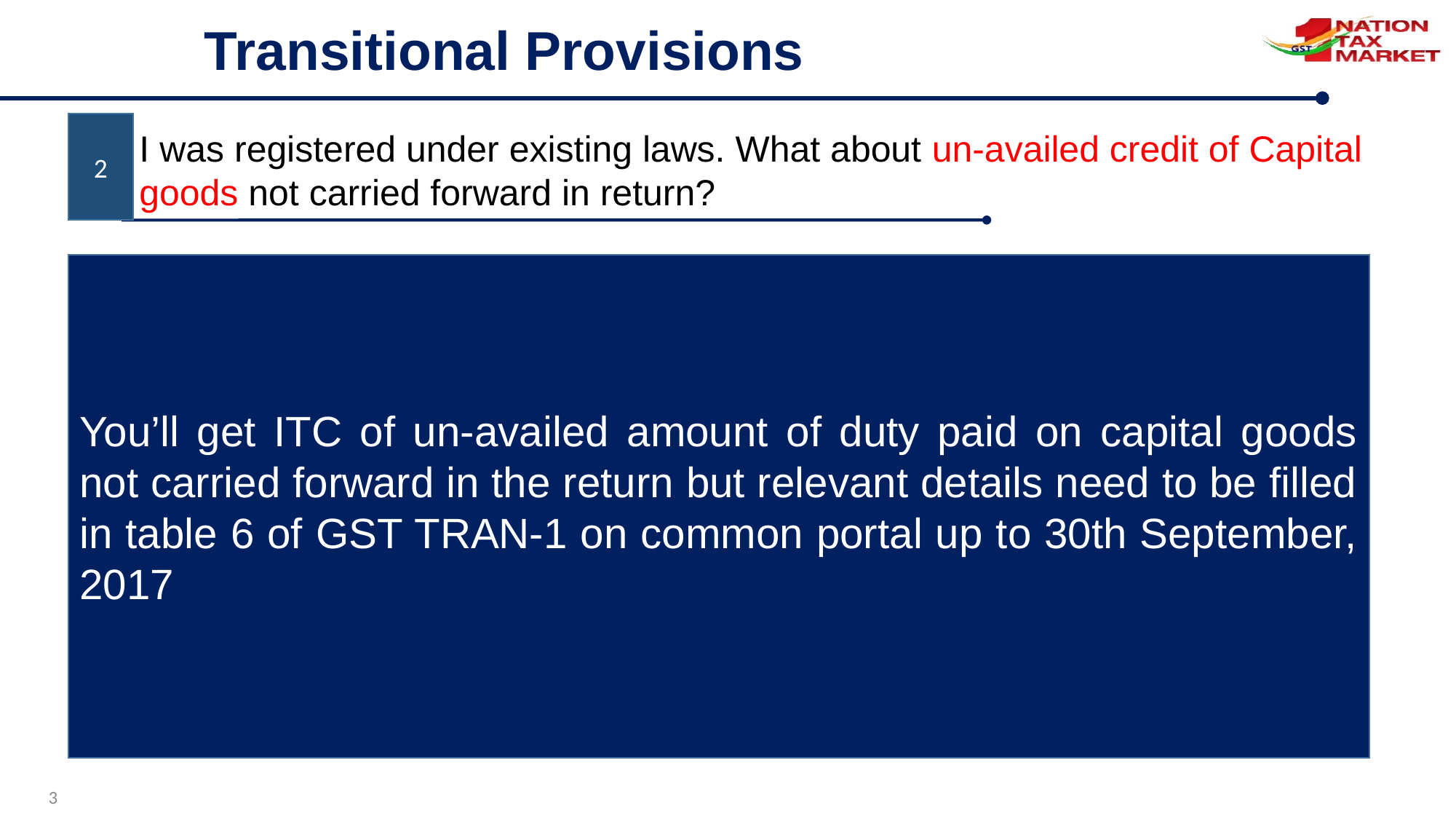

Transitional Provisions
2
I was registered under existing laws. What about un-availed credit of Capital goods not carried forward in return?
You’ll get ITC of un-availed amount of duty paid on capital goods not carried forward in the return but relevant details need to be filled in table 6 of GST TRAN-1 on common portal up to 30th September, 2017
3